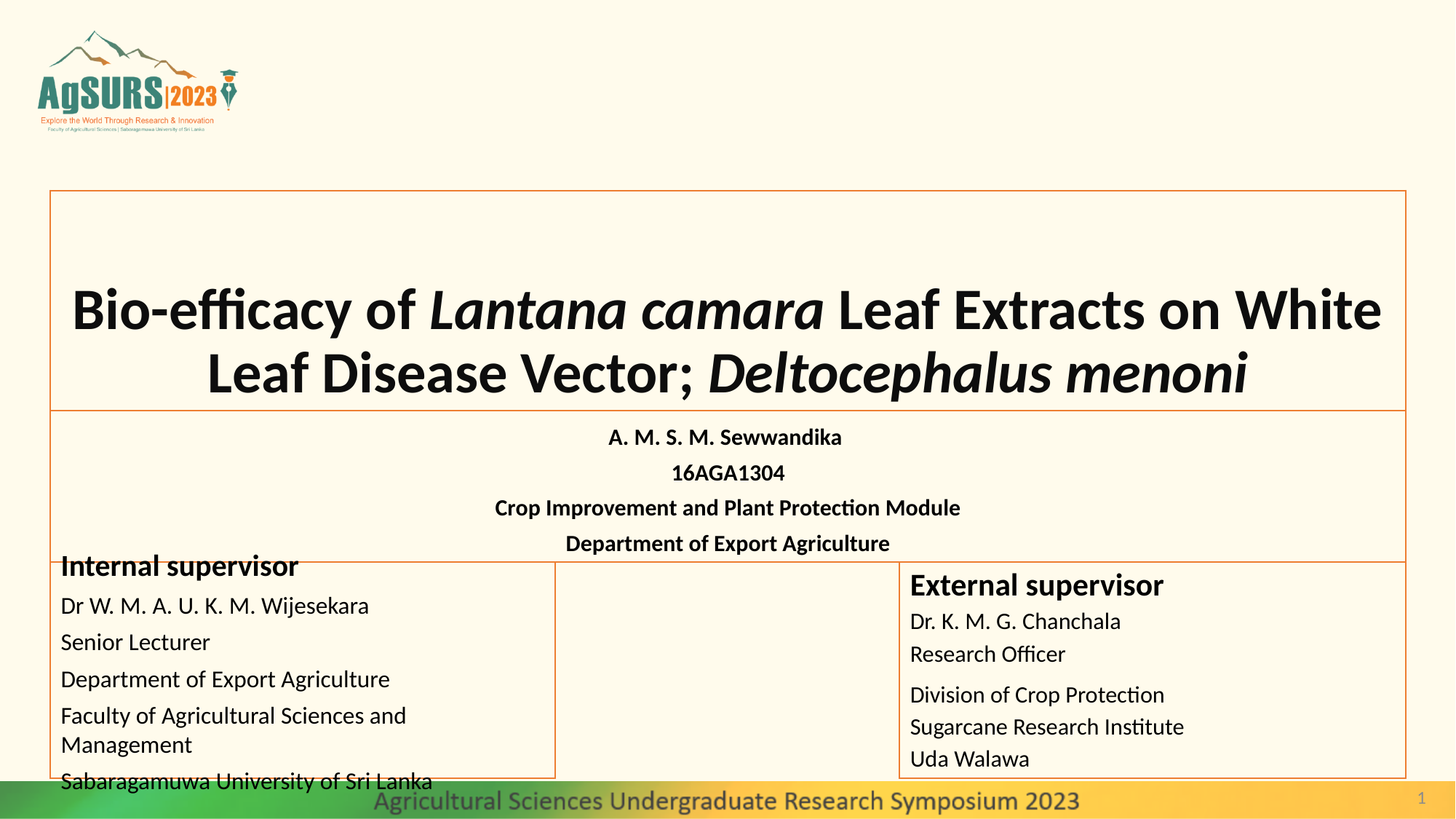

# Bio-efficacy of Lantana camara Leaf Extracts on White Leaf Disease Vector; Deltocephalus menoni
A. M. S. M. Sewwandika
16AGA1304
Crop Improvement and Plant Protection Module
Department of Export Agriculture

External supervisor
Dr. K. M. G. Chanchala
Research Officer
Division of Crop Protection
Sugarcane Research Institute
Uda Walawa
Internal supervisor
Dr W. M. A. U. K. M. Wijesekara
Senior Lecturer
Department of Export Agriculture
Faculty of Agricultural Sciences and Management
Sabaragamuwa University of Sri Lanka
1